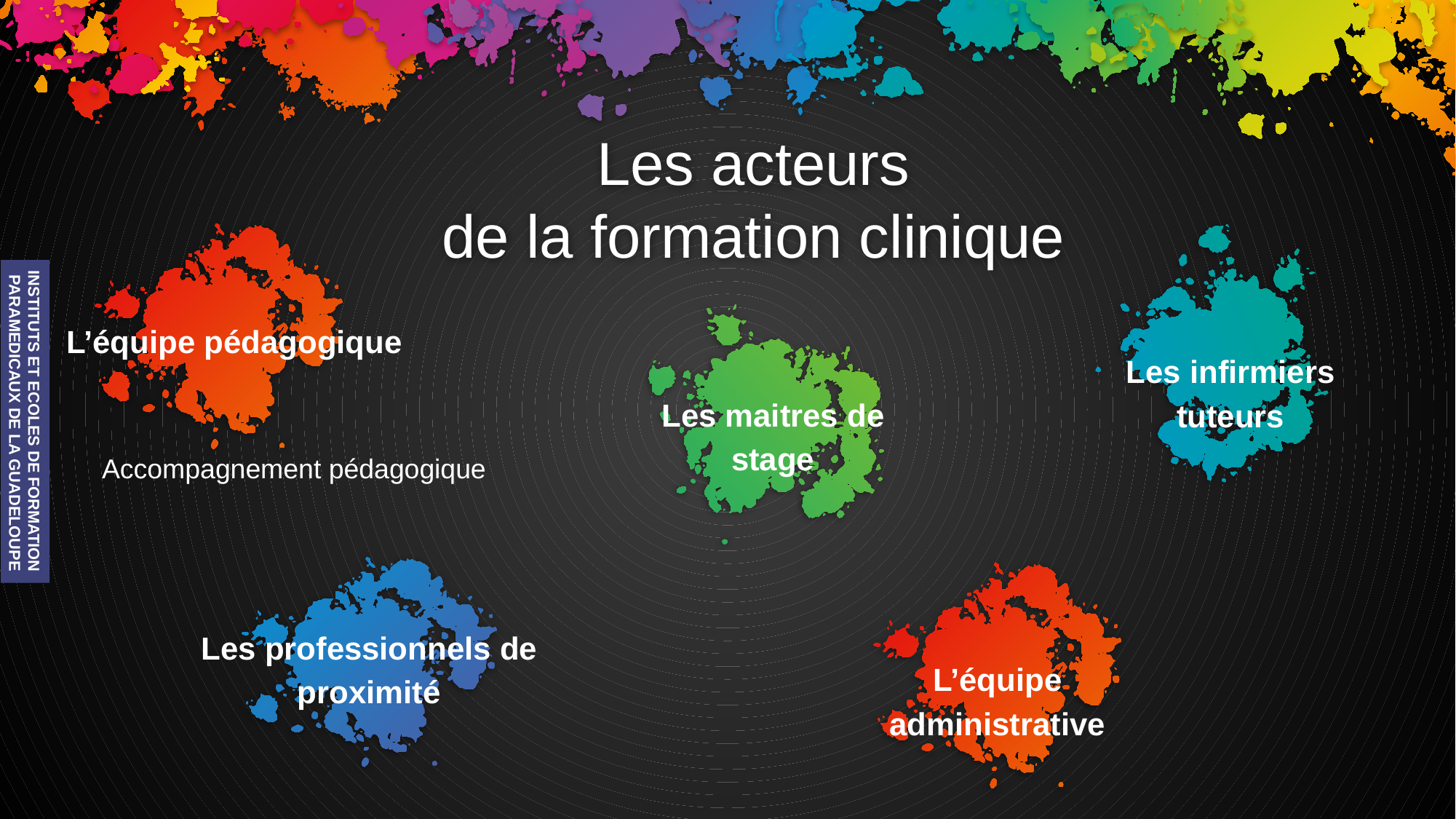

Les acteurs
de la formation clinique

L’équipe pédagogique

Les infirmiers tuteurs
Les maitres de stage
INSTITUTS ET ECOLES DE FORMATION
 PARAMEDICAUX DE LA GUADELOUPE
Accompagnement pédagogique

Les professionnels de proximité
L’équipe administrative